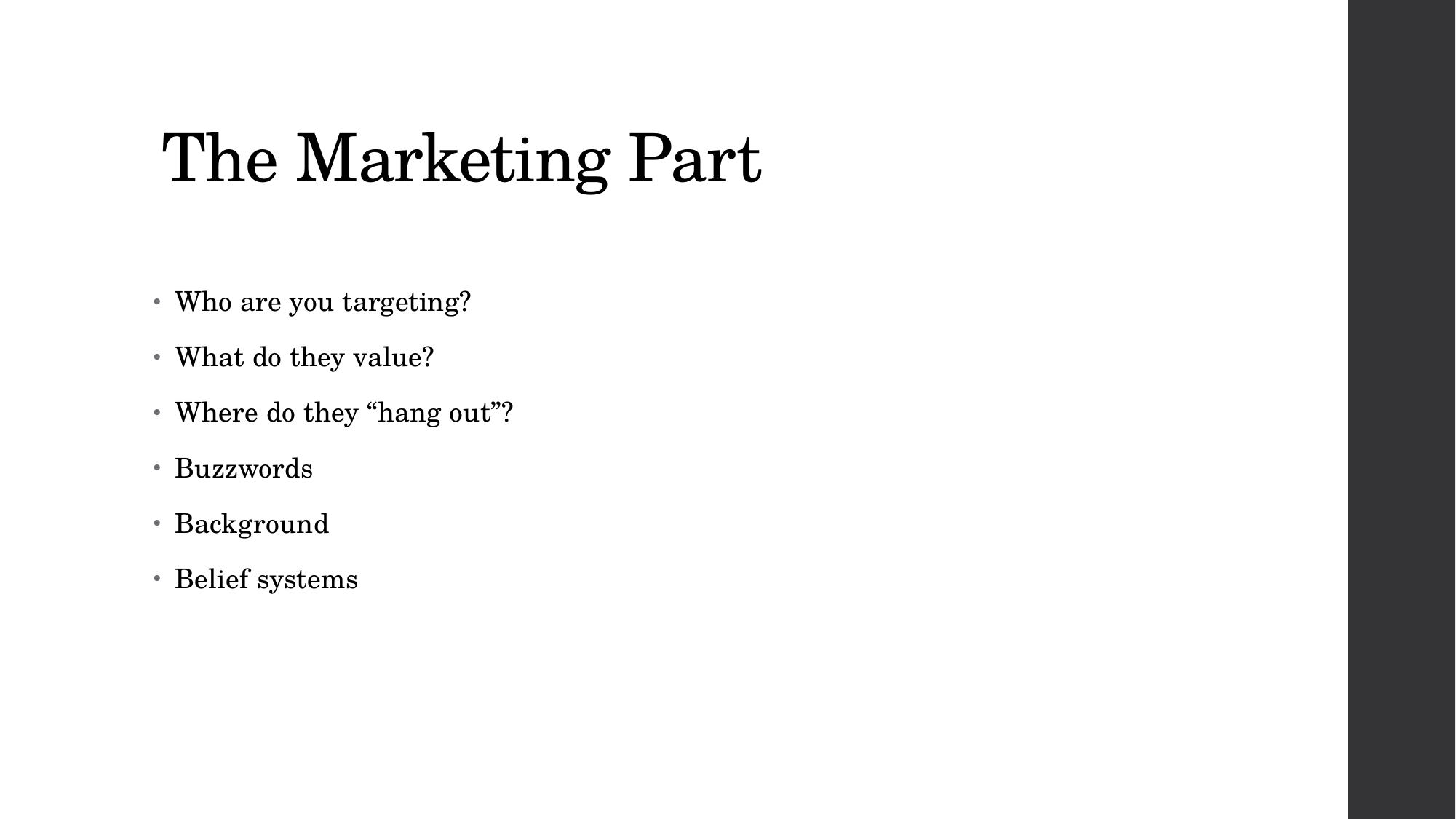

# The Marketing Part
Who are you targeting?
What do they value?
Where do they “hang out”?
Buzzwords
Background
Belief systems